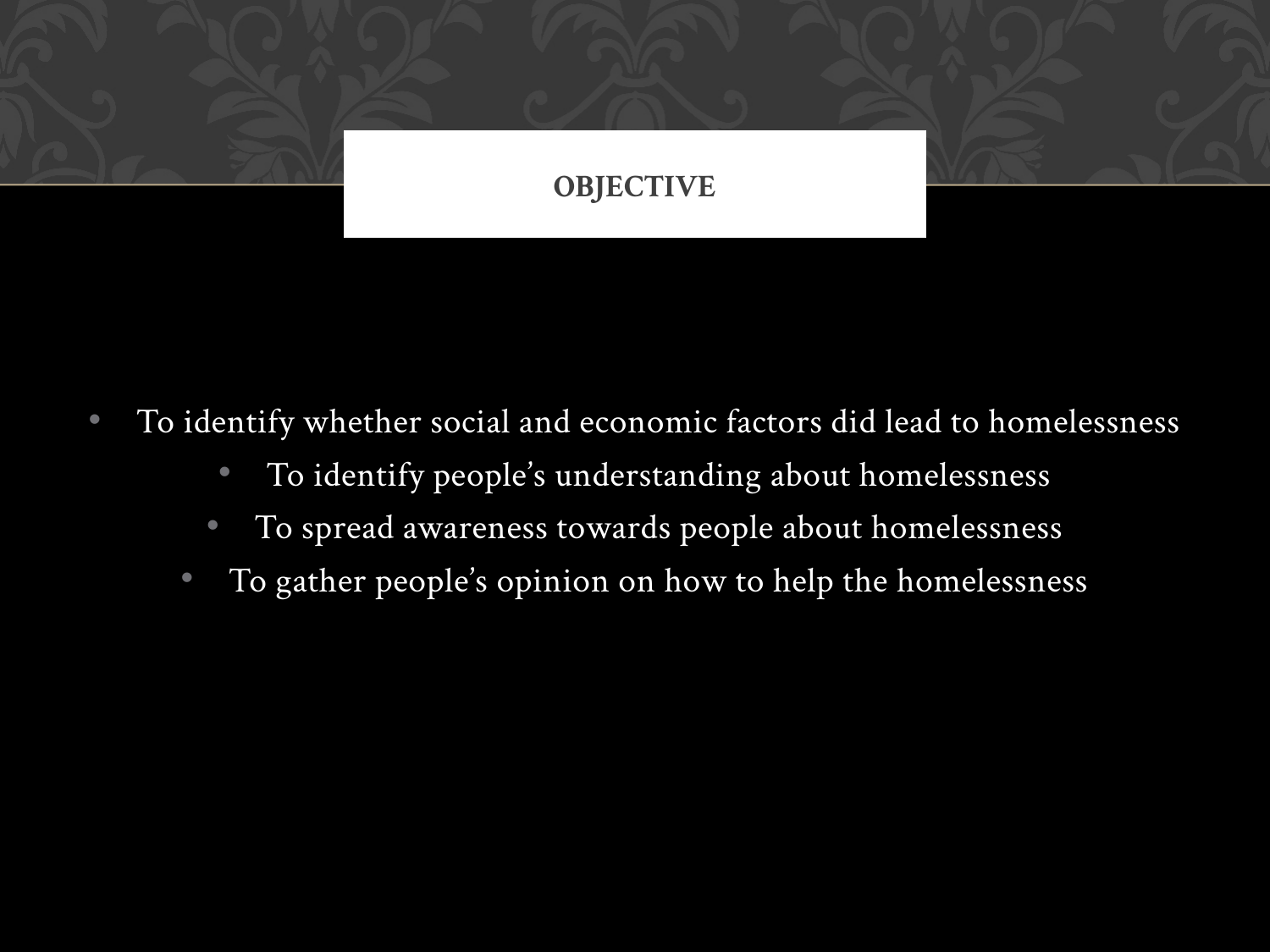

# OBJECTIVE
To identify whether social and economic factors did lead to homelessness
To identify people’s understanding about homelessness
To spread awareness towards people about homelessness
To gather people’s opinion on how to help the homelessness